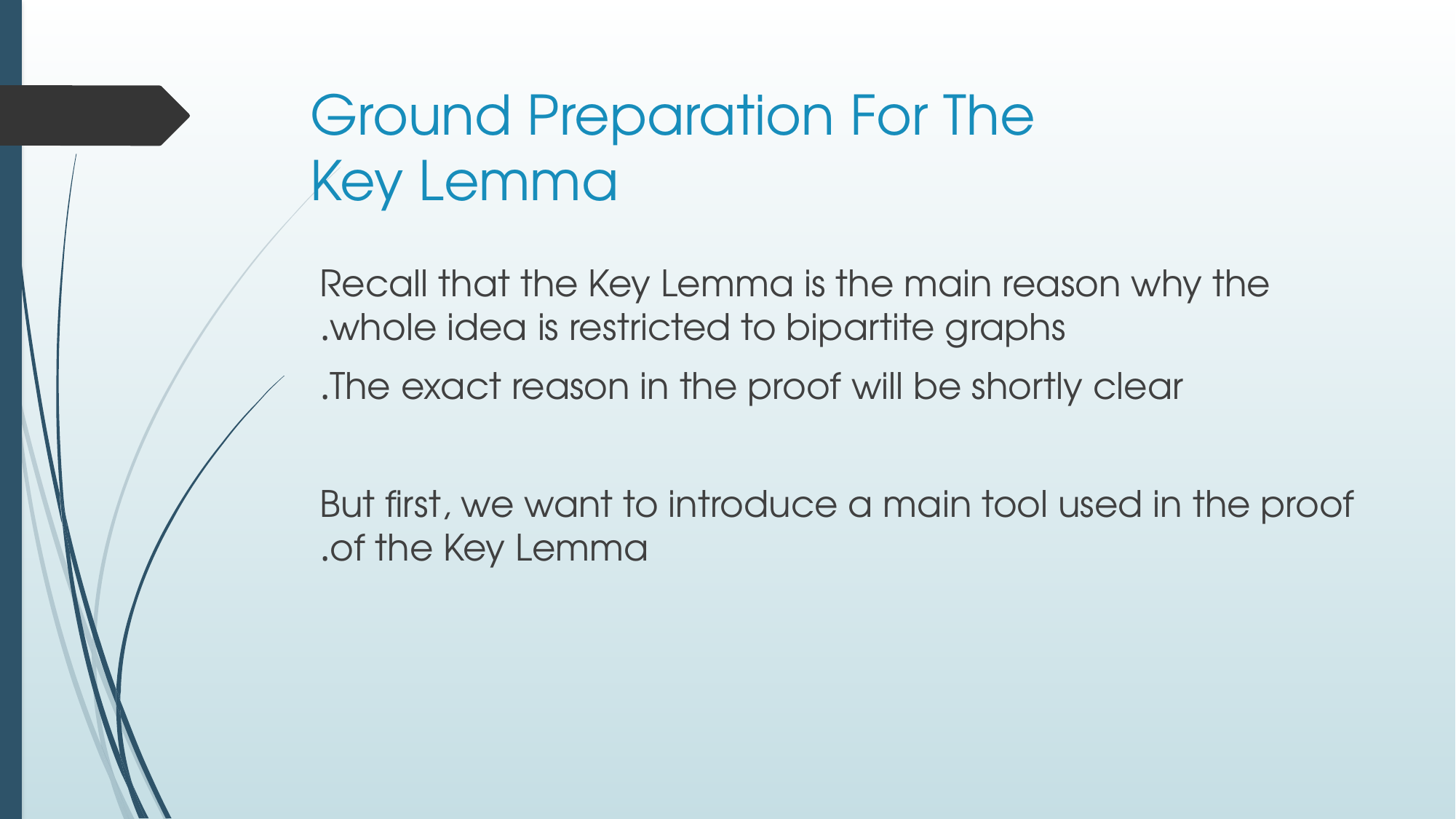

# Ground Preparation For The Key Lemma
Recall that the Key Lemma is the main reason why the whole idea is restricted to bipartite graphs.
The exact reason in the proof will be shortly clear.

But first, we want to introduce a main tool used in the proof of the Key Lemma.